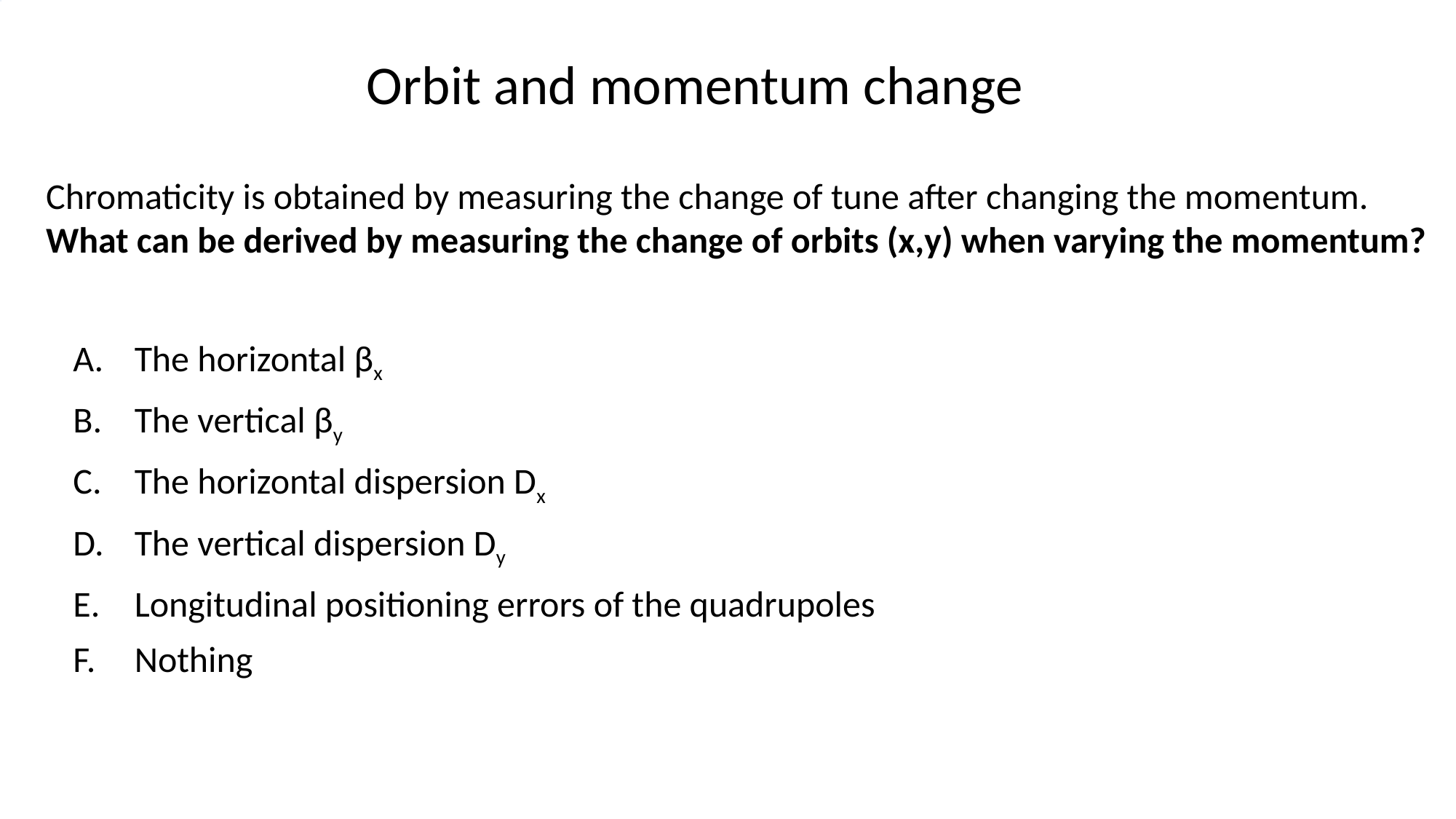

Orbit and momentum change
# Chromaticity is obtained by measuring the change of tune after changing the momentum. What can be derived by measuring the change of orbits (x,y) when varying the momentum?
The horizontal βx
The vertical βy
The horizontal dispersion Dx
The vertical dispersion Dy
Longitudinal positioning errors of the quadrupoles
Nothing